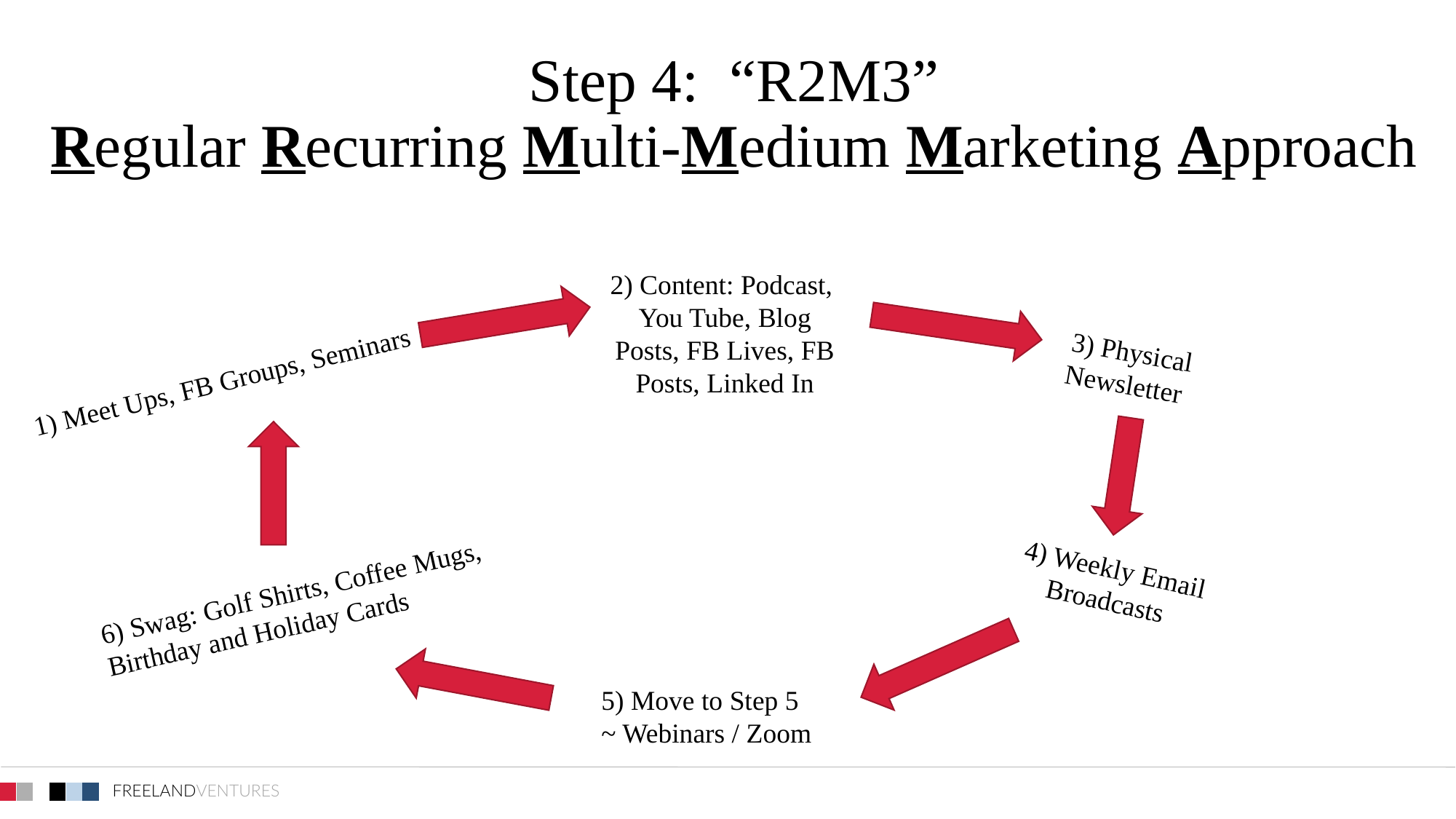

# Step 4:  “R2M3” Regular Recurring Multi-Medium Marketing Approach

2) Content: Podcast,
You Tube, Blog Posts, FB Lives, FB Posts, Linked In
3) Physical Newsletter
1) Meet Ups, FB Groups, Seminars

4) Weekly Email Broadcasts
6) Swag: Golf Shirts, Coffee Mugs, Birthday and Holiday Cards

5) Move to Step 5
~ Webinars / Zoom